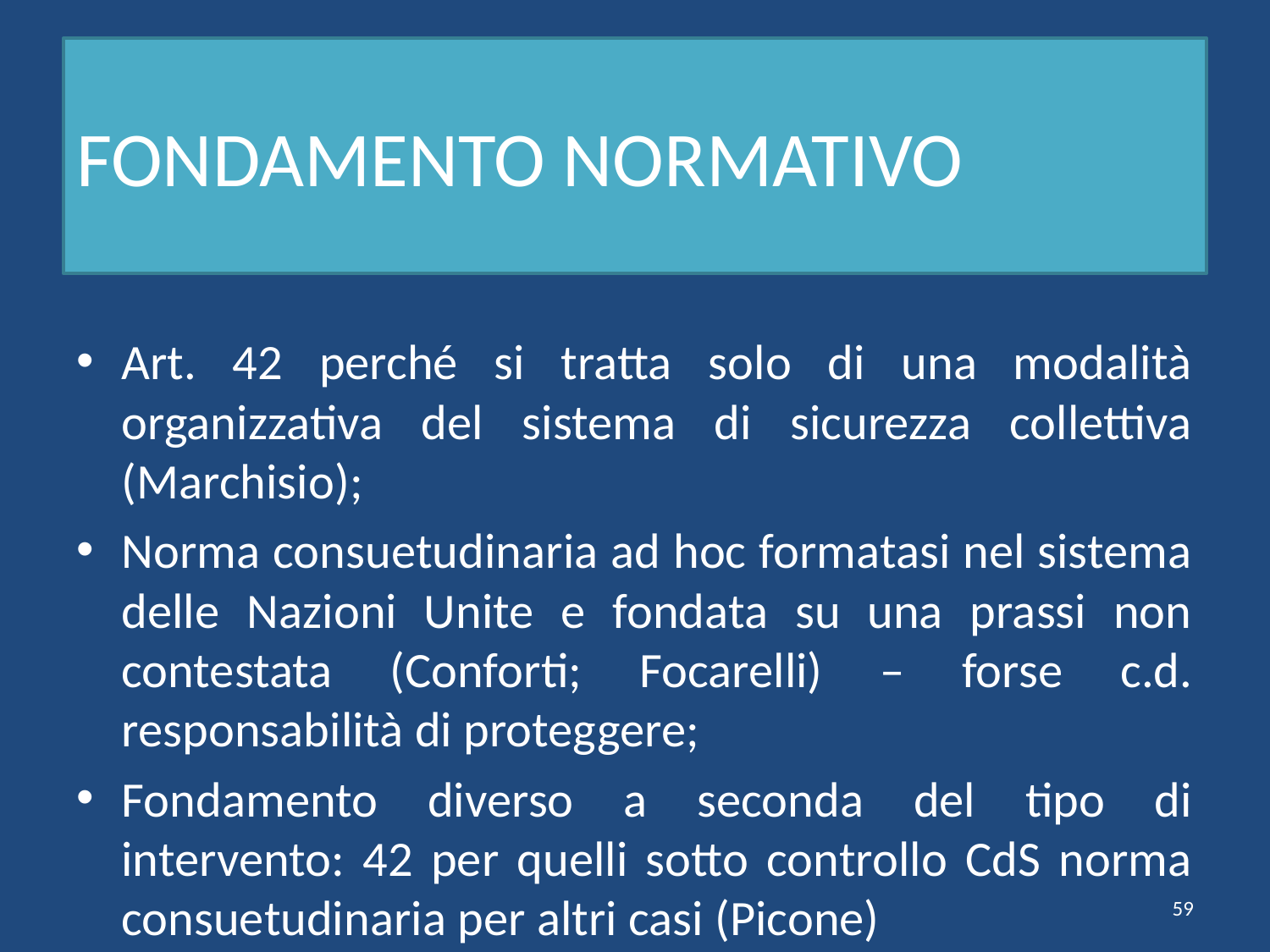

# FONDAMENTO NORMATIVO
Art. 42 perché si tratta solo di una modalità organizzativa del sistema di sicurezza collettiva (Marchisio);
Norma consuetudinaria ad hoc formatasi nel sistema delle Nazioni Unite e fondata su una prassi non contestata (Conforti; Focarelli) – forse c.d. responsabilità di proteggere;
Fondamento diverso a seconda del tipo di intervento: 42 per quelli sotto controllo CdS norma consuetudinaria per altri casi (Picone)
59